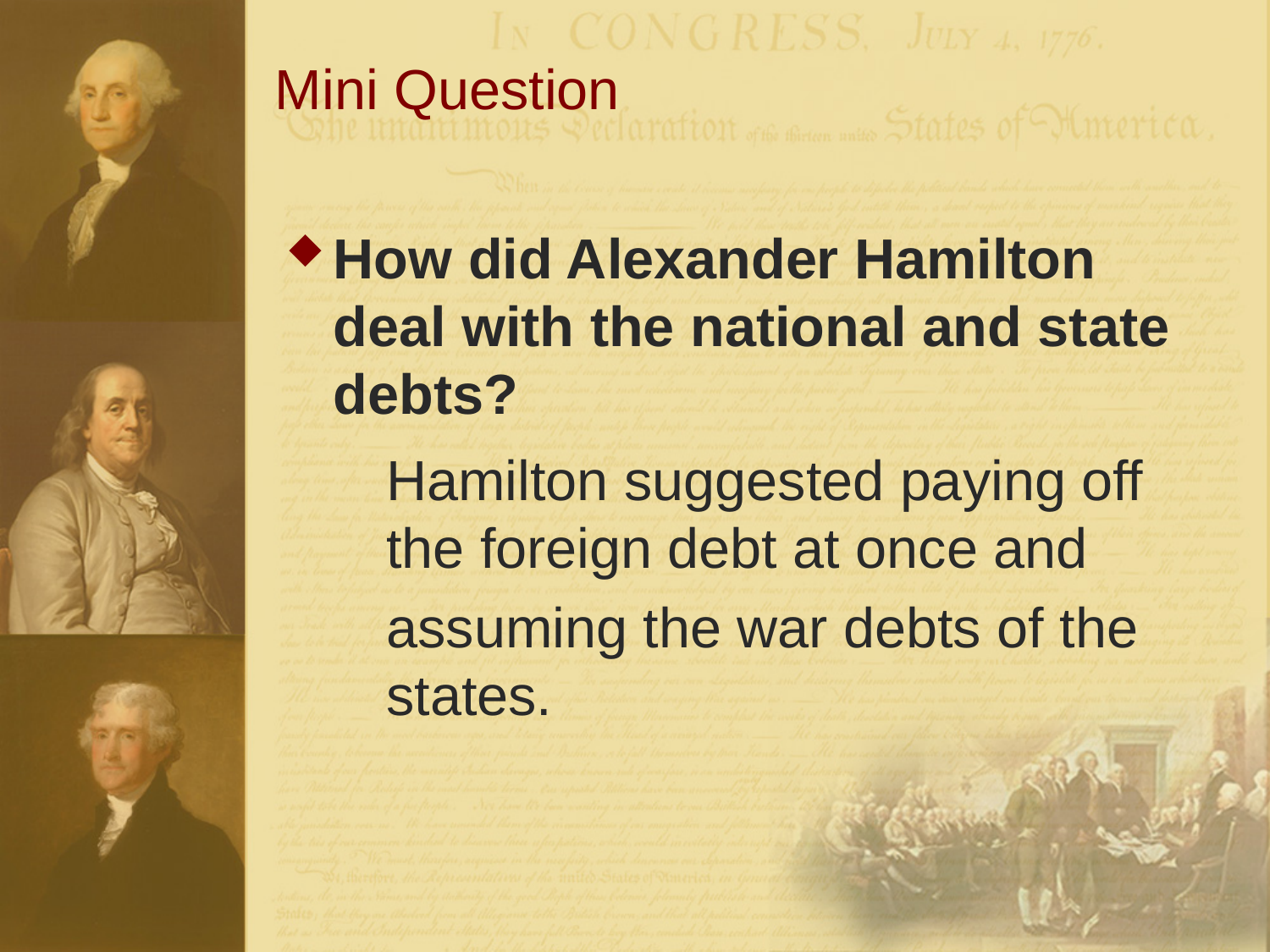

# Mini Question
How did Alexander Hamilton deal with the national and state debts?
	Hamilton suggested paying off the foreign debt at once and
	assuming the war debts of the states.